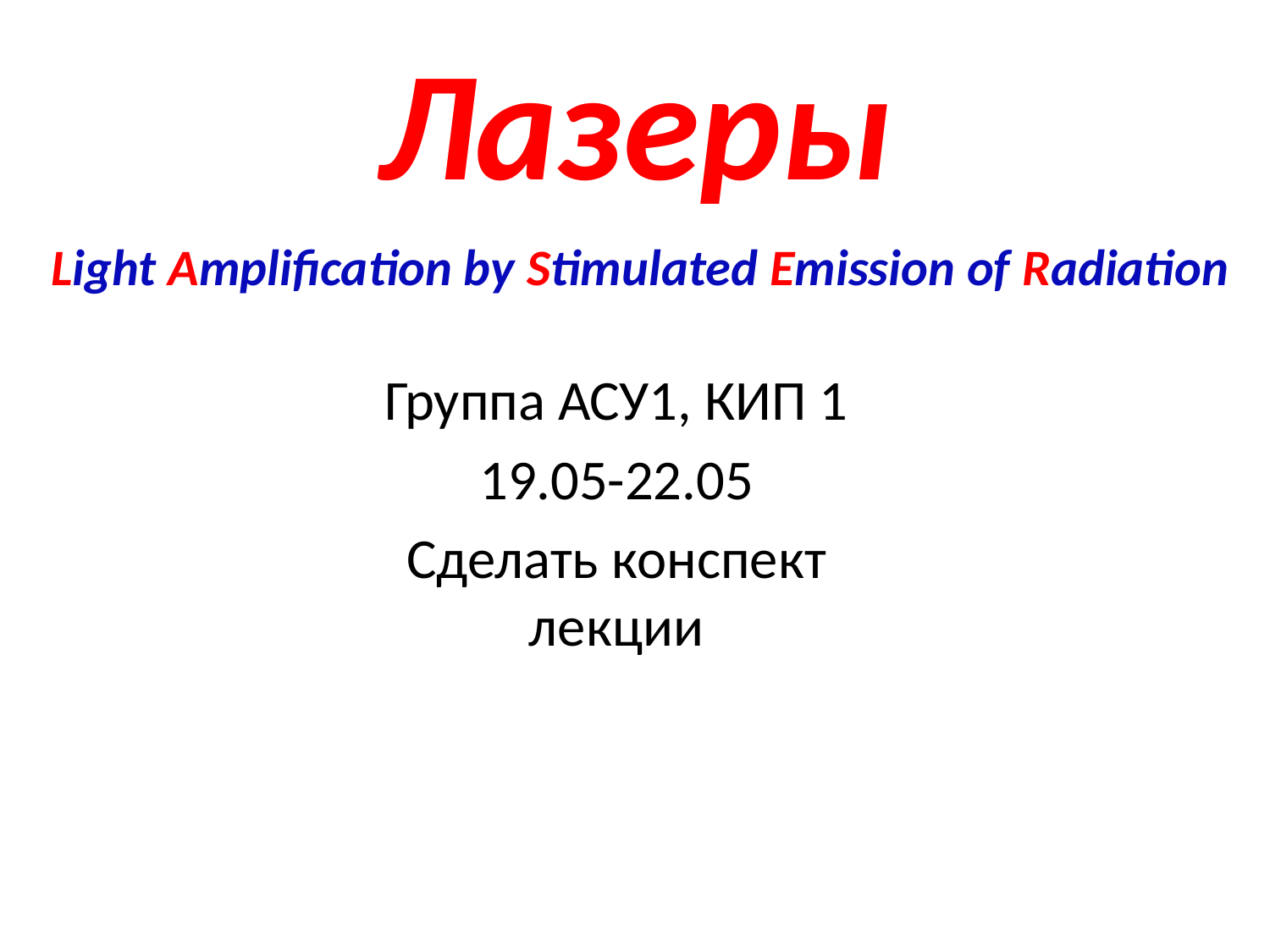

# Лазеры
Light Amplification by Stimulated Emission of Radiation
Группа АСУ1, КИП 1
19.05-22.05
Сделать конспект лекции